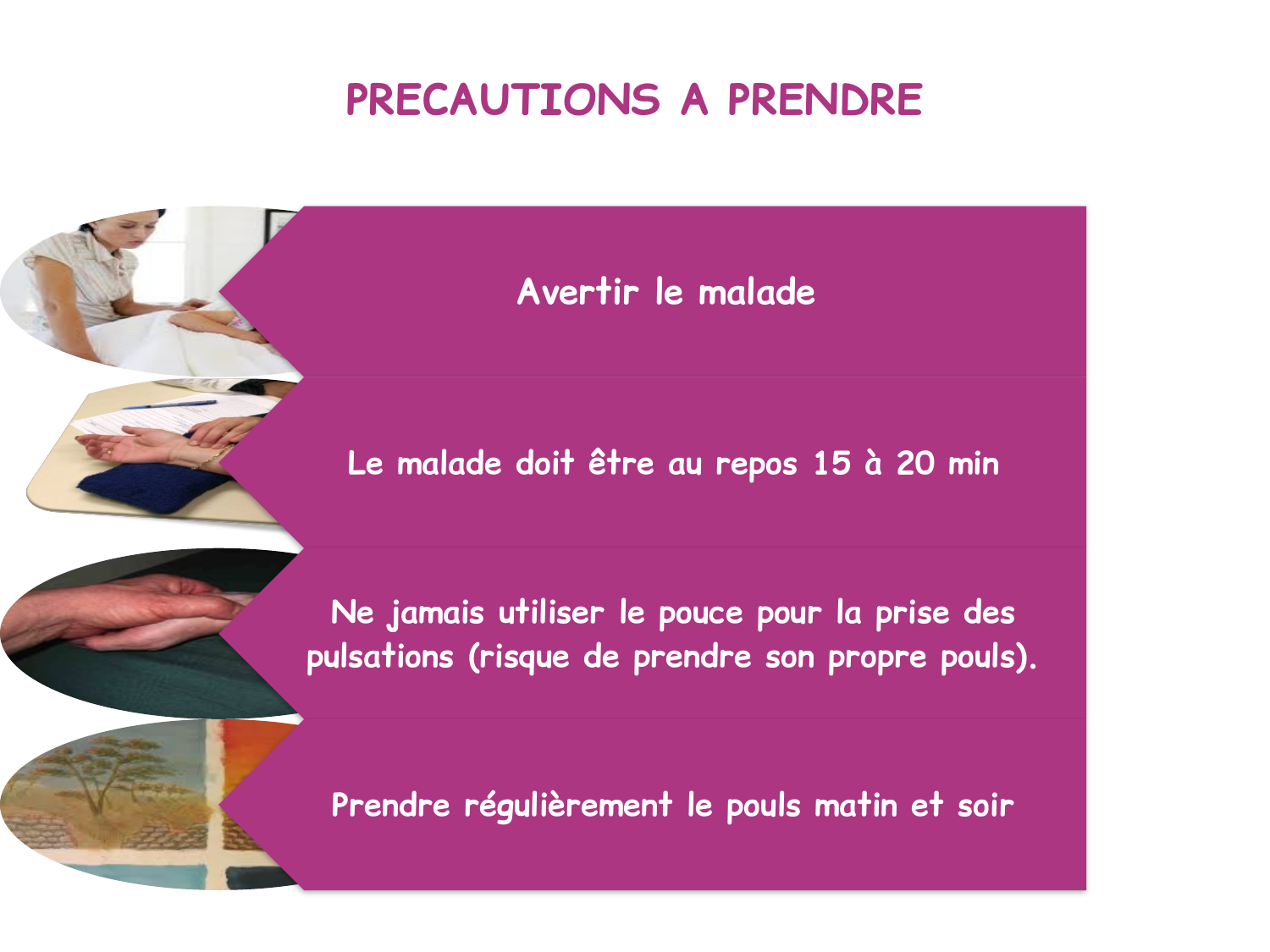

PRECAUTIONS A PRENDRE

Avertir le malade
Le malade doit être au repos 15 à 20 min
Ne jamais utiliser le pouce pour la prise des pulsations (risque de prendre son propre pouls).
Prendre régulièrement le pouls matin et soir